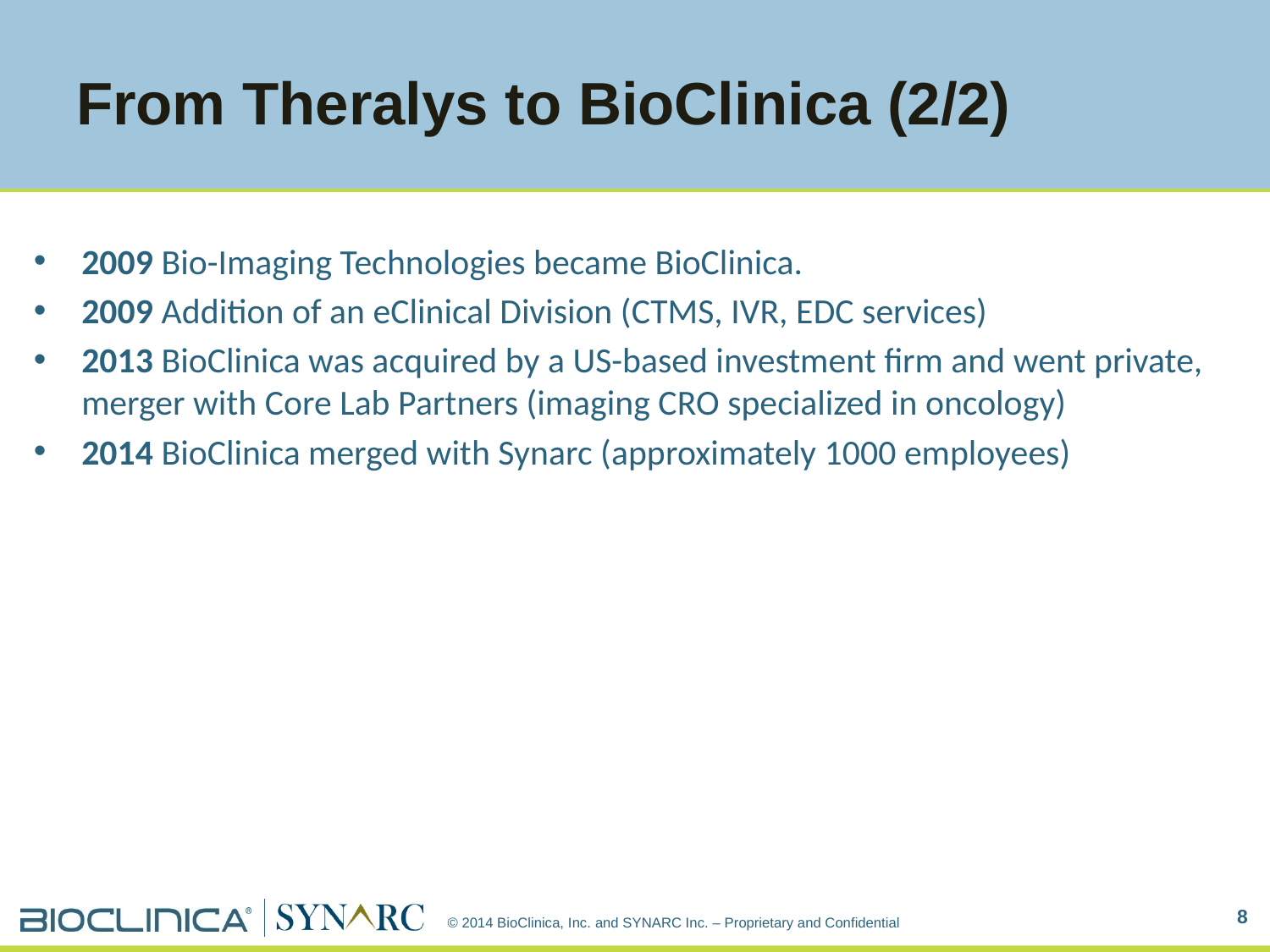

# From Theralys to BioClinica (2/2)
2009 Bio-Imaging Technologies became BioClinica.
2009 Addition of an eClinical Division (CTMS, IVR, EDC services)
2013 BioClinica was acquired by a US-based investment firm and went private, merger with Core Lab Partners (imaging CRO specialized in oncology)
2014 BioClinica merged with Synarc (approximately 1000 employees)